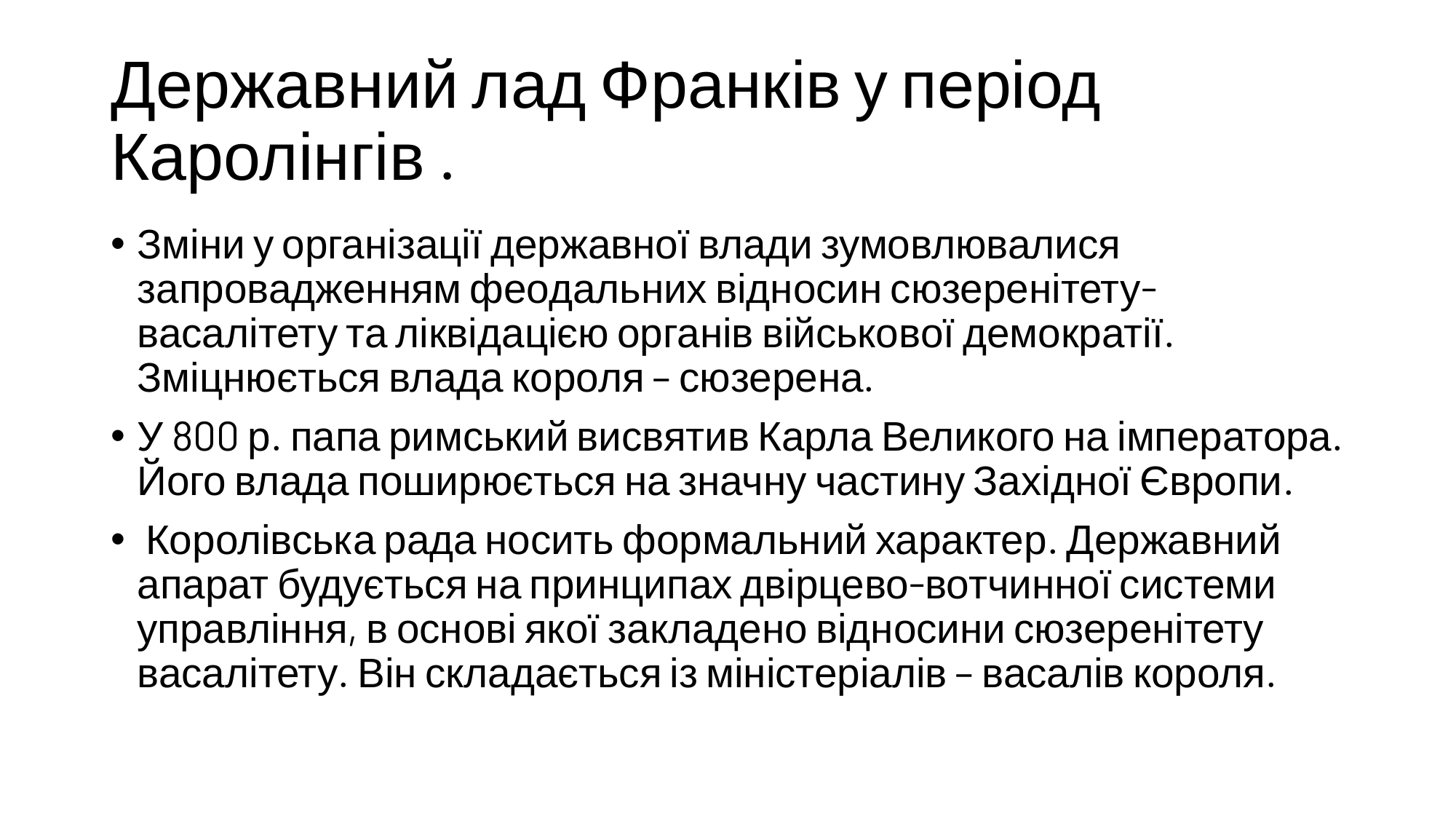

# Державний лад Франків у період Каролінгів .
Зміни у організації державної влади зумовлювалися запровадженням феодальних відносин сюзеренітету-васалітету та ліквідацією органів військової демократії. Зміцнюється влада короля – сюзерена.
У 800 р. папа римський висвятив Карла Великого на імператора. Його влада поширюється на значну частину Західної Європи.
 Королівська рада носить формальний характер. Державний апарат будується на принципах двірцево-вотчинної системи управління, в основі якої закладено відносини сюзеренітету васалітету. Він складається із міністеріалів – васалів короля.